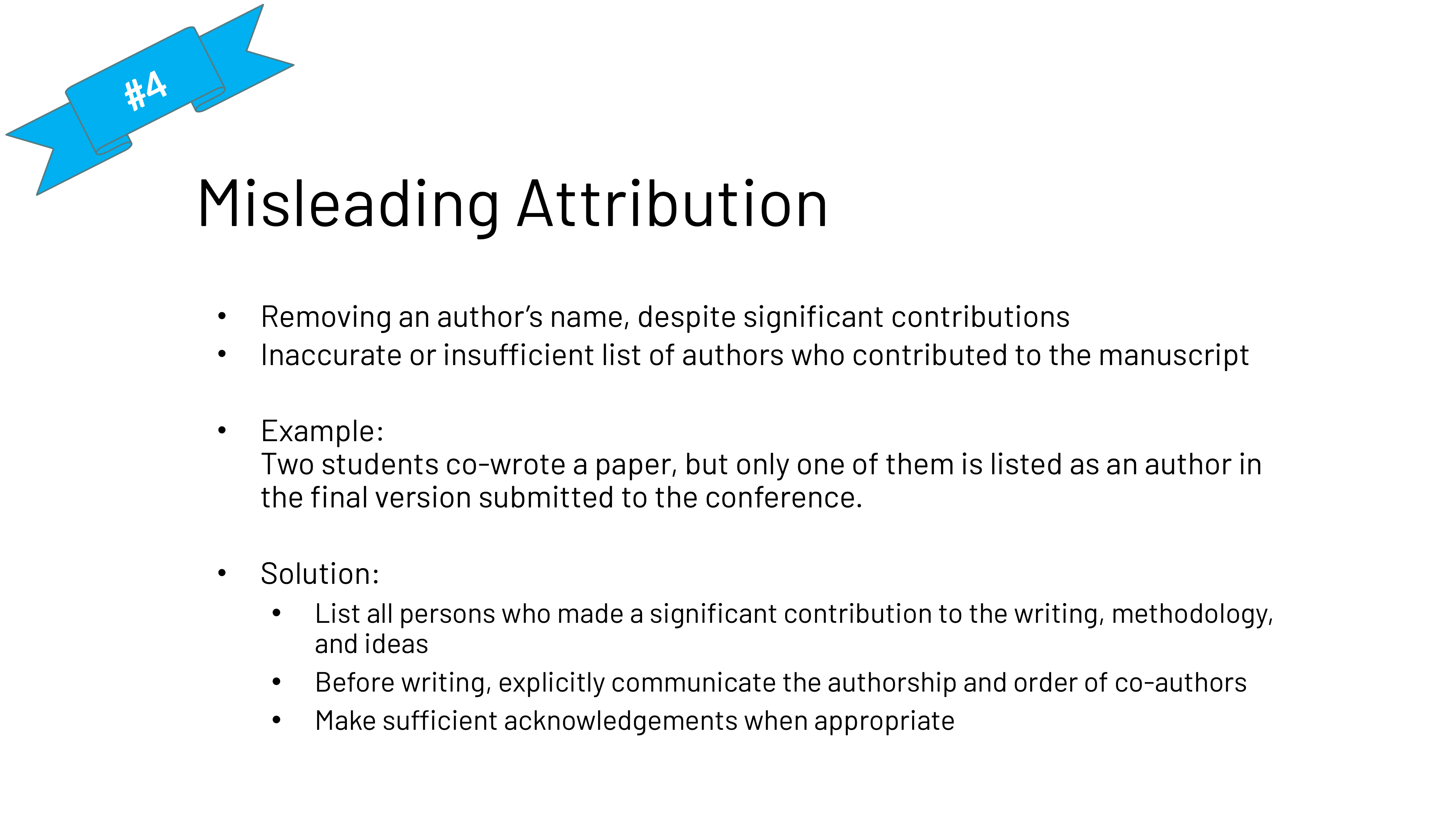

#4
Misleading Attribution
Removing an author’s name, despite significant contributions
Inaccurate or insufficient list of authors who contributed to the manuscript

Example:
Two students co-wrote a paper, but only one of them is listed as an author in the final version submitted to the conference.

Solution:
List all persons who made a significant contribution to the writing, methodology, and ideas
Before writing, explicitly communicate the authorship and order of co-authors
Make sufficient acknowledgements when appropriate